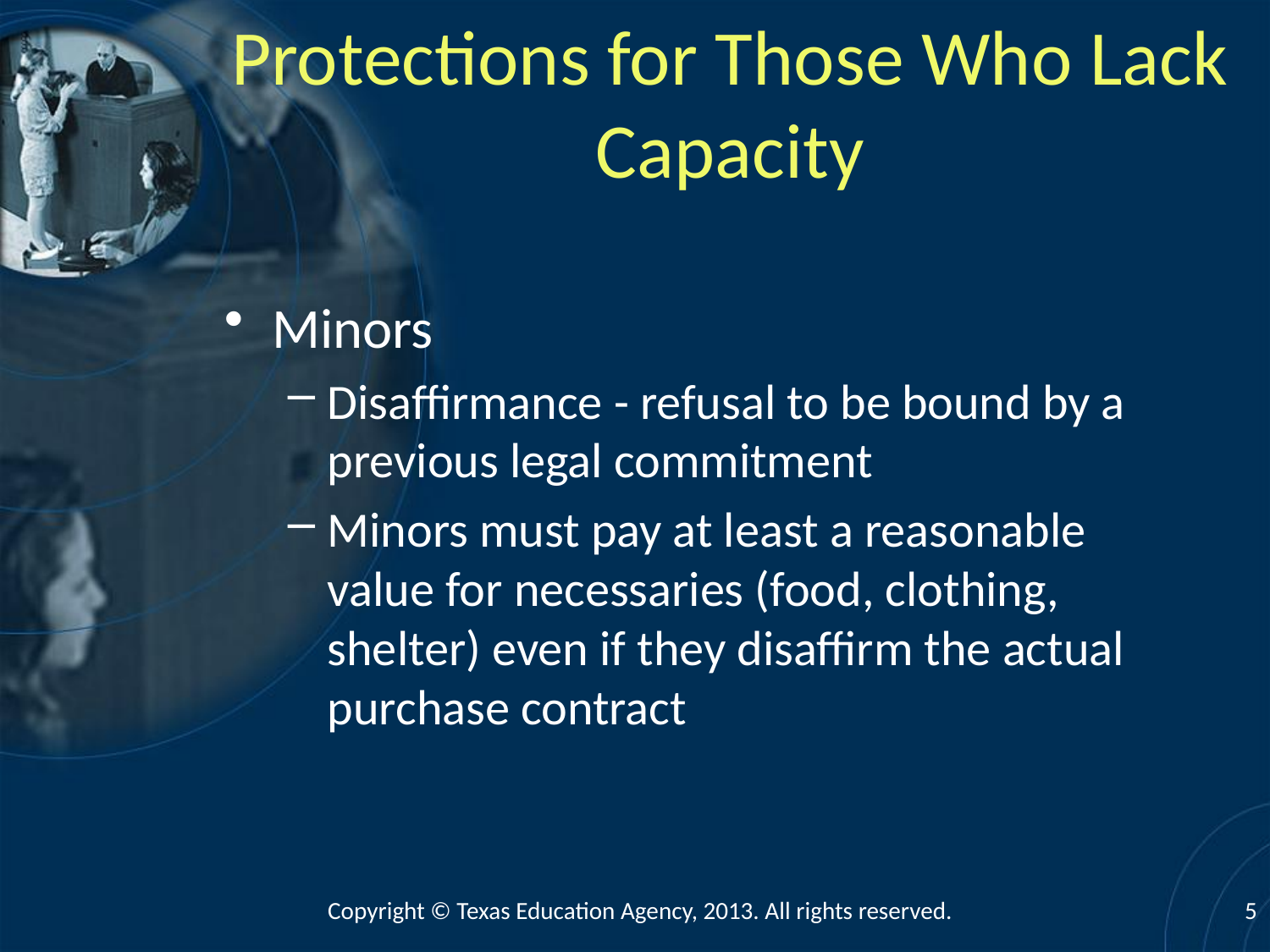

Protections for Those Who Lack Capacity
Minors
Disaffirmance - refusal to be bound by a previous legal commitment
Minors must pay at least a reasonable value for necessaries (food, clothing, shelter) even if they disaffirm the actual purchase contract
Copyright © Texas Education Agency, 2013. All rights reserved.
5